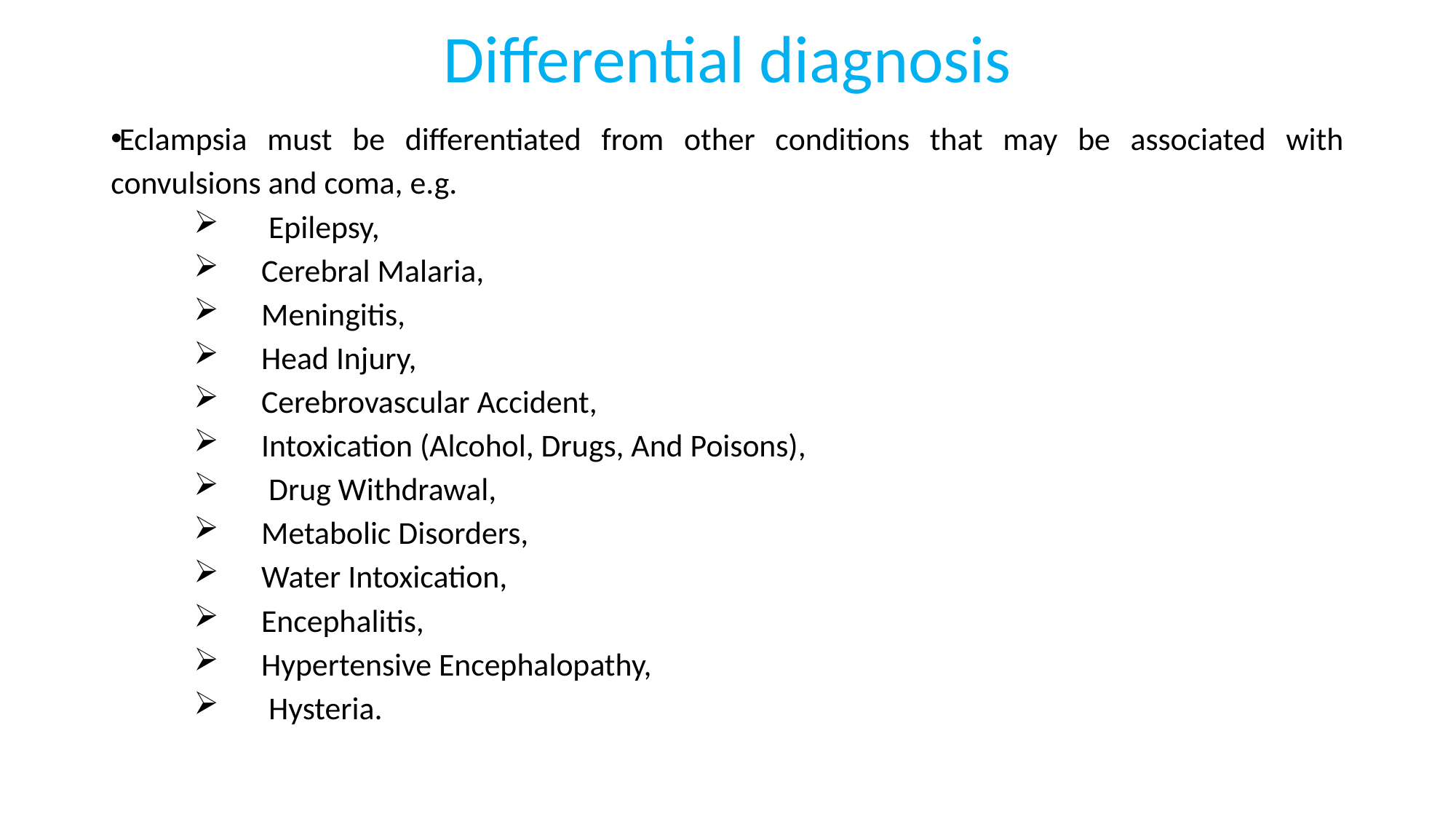

# Differential diagnosis
Eclampsia must be differentiated from other conditions that may be associated with convulsions and coma, e.g.
 Epilepsy,
Cerebral Malaria,
Meningitis,
Head Injury,
Cerebrovascular Accident,
Intoxication (Alcohol, Drugs, And Poisons),
 Drug Withdrawal,
Metabolic Disorders,
Water Intoxication,
Encephalitis,
Hypertensive Encephalopathy,
 Hysteria.

147